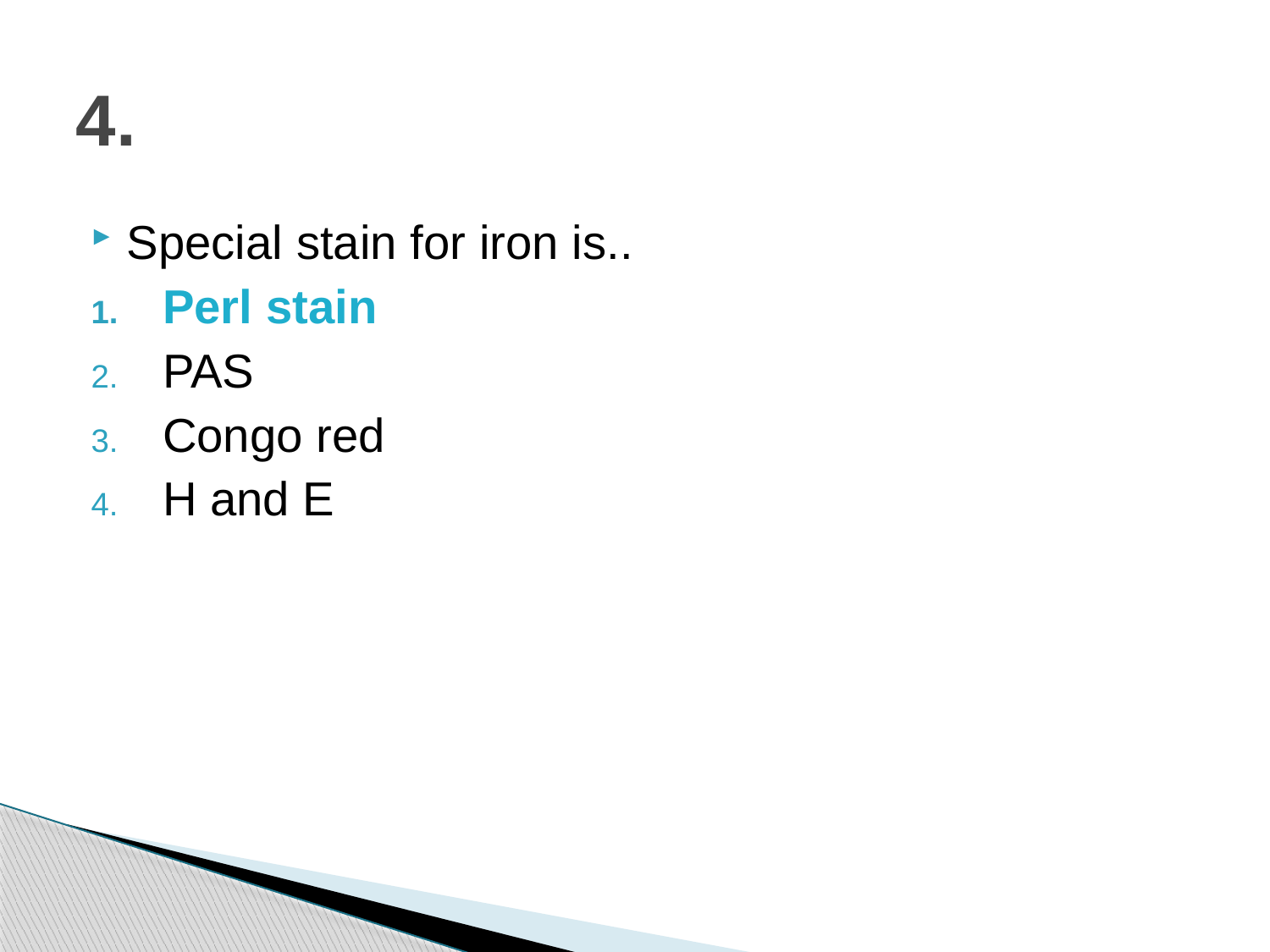

# 4.
Special stain for iron is..
Perl stain
PAS
Congo red
H and E